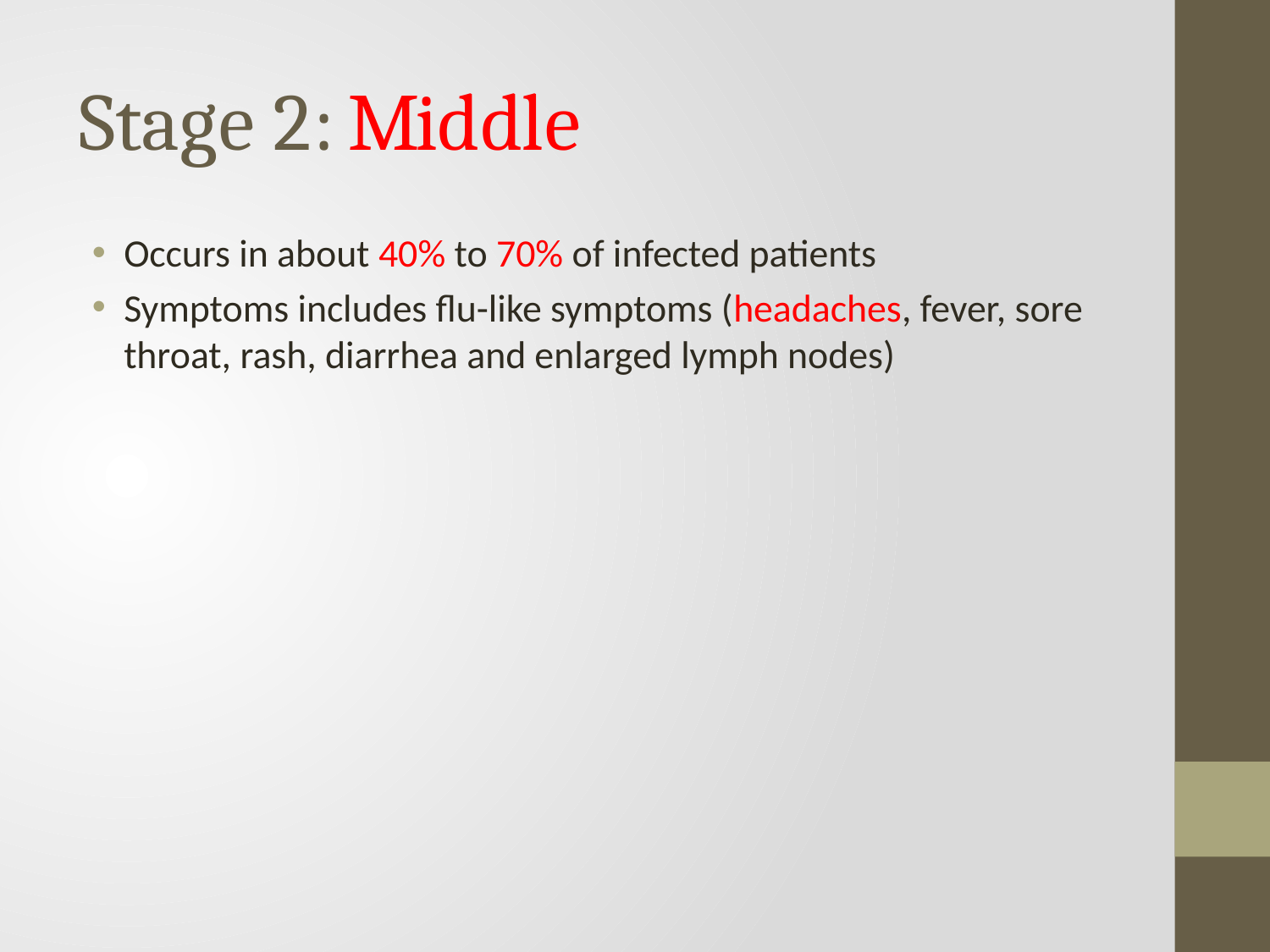

# Stage 2: Middle
Occurs in about 40% to 70% of infected patients
Symptoms includes flu-like symptoms (headaches, fever, sore throat, rash, diarrhea and enlarged lymph nodes)